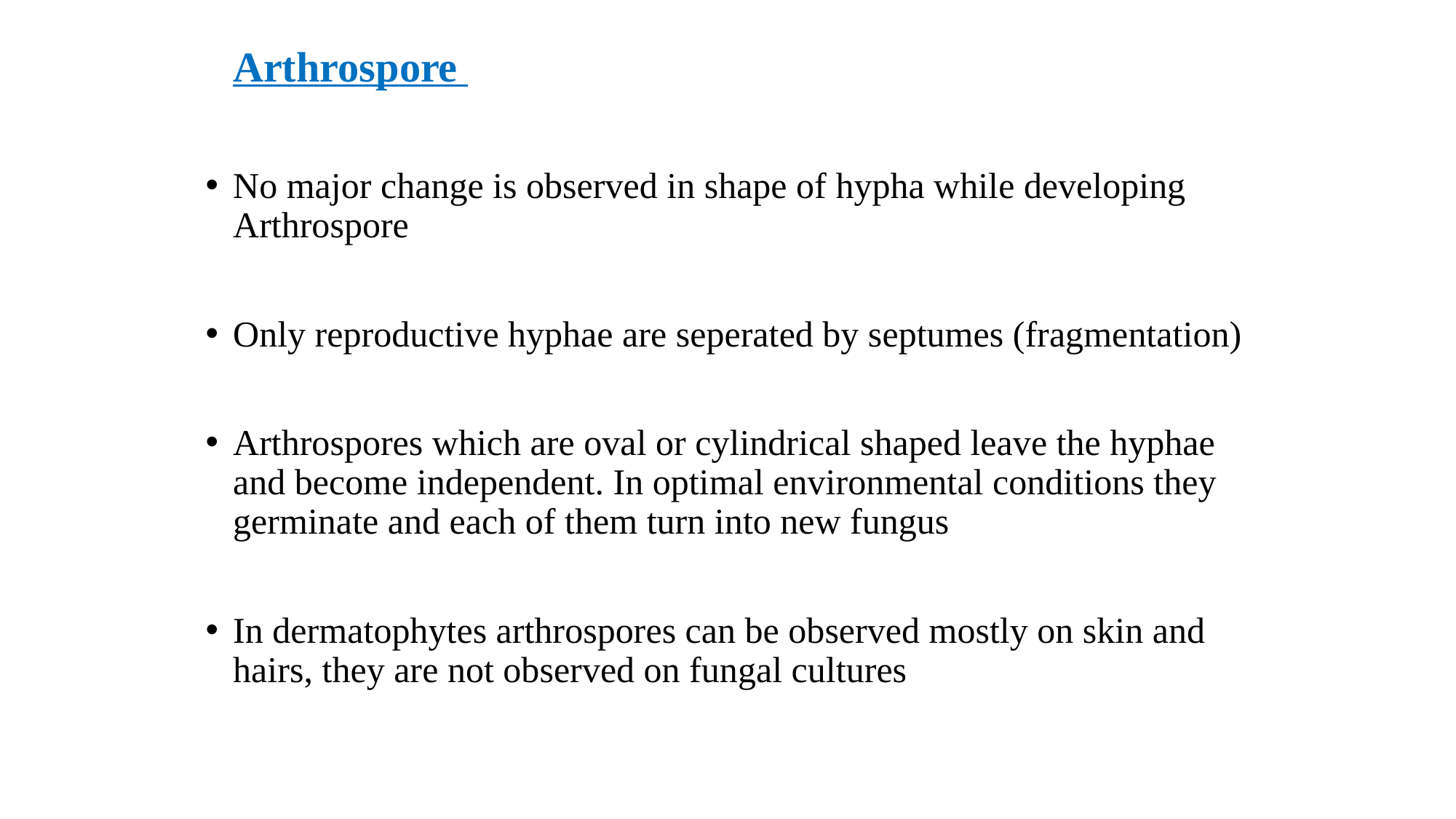

Arthrospore

No major change is observed in shape of hypha while developing Arthrospore

Only reproductive hyphae are seperated by septumes (fragmentation)

Arthrospores which are oval or cylindrical shaped leave the hyphae and become independent. In optimal environmental conditions they germinate and each of them turn into new fungus

In dermatophytes arthrospores can be observed mostly on skin and hairs, they are not observed on fungal cultures